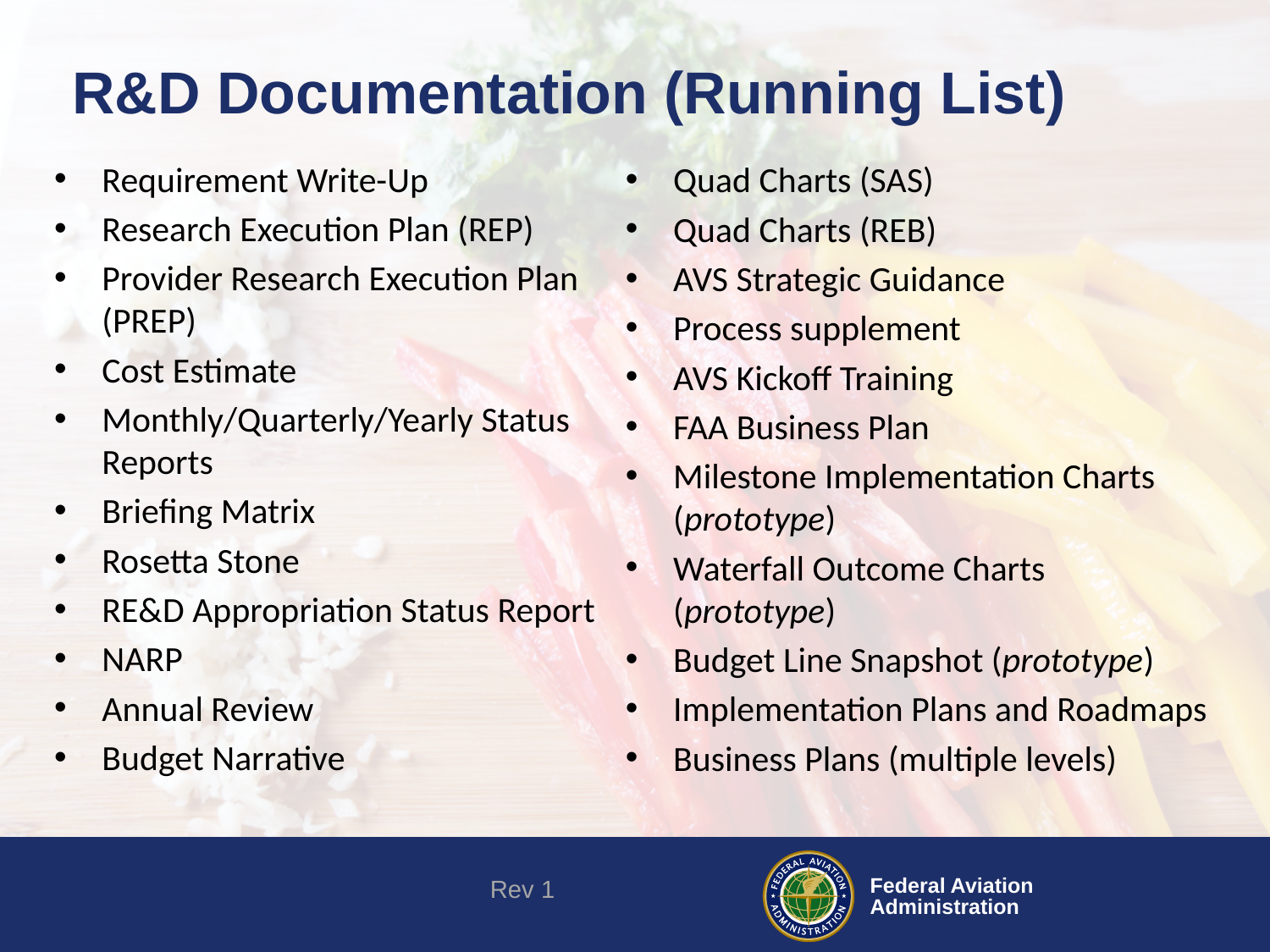

# R&D Documentation (Running List)
Requirement Write-Up
Research Execution Plan (REP)
Provider Research Execution Plan (PREP)
Cost Estimate
Monthly/Quarterly/Yearly Status Reports
Briefing Matrix
Rosetta Stone
RE&D Appropriation Status Report
NARP
Annual Review
Budget Narrative

Quad Charts (SAS)
Quad Charts (REB)
AVS Strategic Guidance
Process supplement
AVS Kickoff Training
FAA Business Plan
Milestone Implementation Charts (prototype)
Waterfall Outcome Charts (prototype)
Budget Line Snapshot (prototype)
Implementation Plans and Roadmaps
Business Plans (multiple levels)

Rev 1